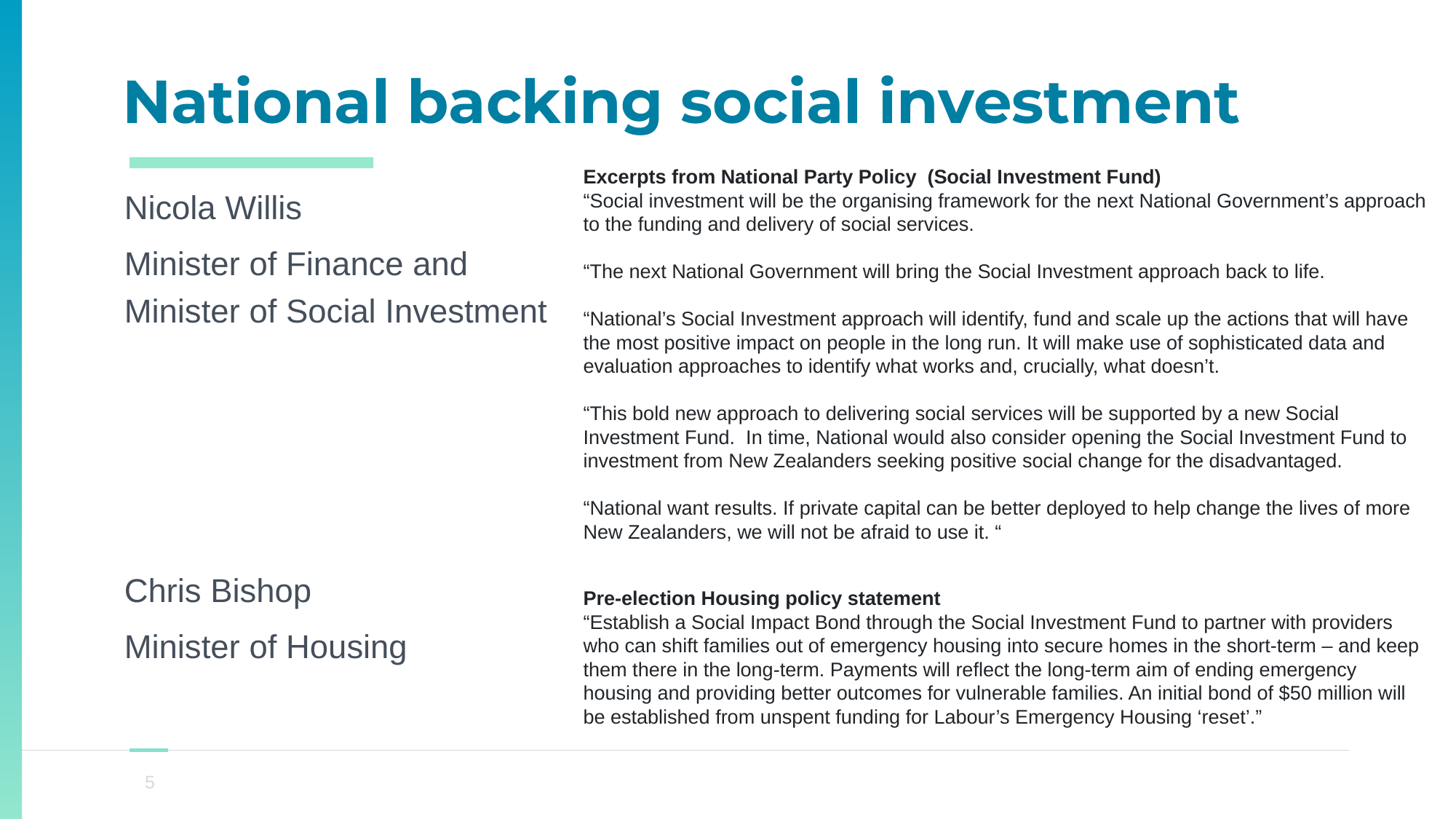

# National backing social investment
Excerpts from National Party Policy  (Social Investment Fund)
“Social investment will be the organising framework for the next National Government’s approach to the funding and delivery of social services.

“The next National Government will bring the Social Investment approach back to life.

“National’s Social Investment approach will identify, fund and scale up the actions that will have the most positive impact on people in the long run. It will make use of sophisticated data and evaluation approaches to identify what works and, crucially, what doesn’t.

“This bold new approach to delivering social services will be supported by a new Social Investment Fund.  In time, National would also consider opening the Social Investment Fund to investment from New Zealanders seeking positive social change for the disadvantaged.

“National want results. If private capital can be better deployed to help change the lives of more New Zealanders, we will not be afraid to use it. “
Nicola Willis
Minister of Finance and Minister of Social Investment

Chris Bishop
Minister of Housing

Pre-election Housing policy statement
“Establish a Social Impact Bond through the Social Investment Fund to partner with providers who can shift families out of emergency housing into secure homes in the short-term – and keep them there in the long-term. Payments will reflect the long-term aim of ending emergency housing and providing better outcomes for vulnerable families. An initial bond of $50 million will be established from unspent funding for Labour’s Emergency Housing ‘reset’.”
5